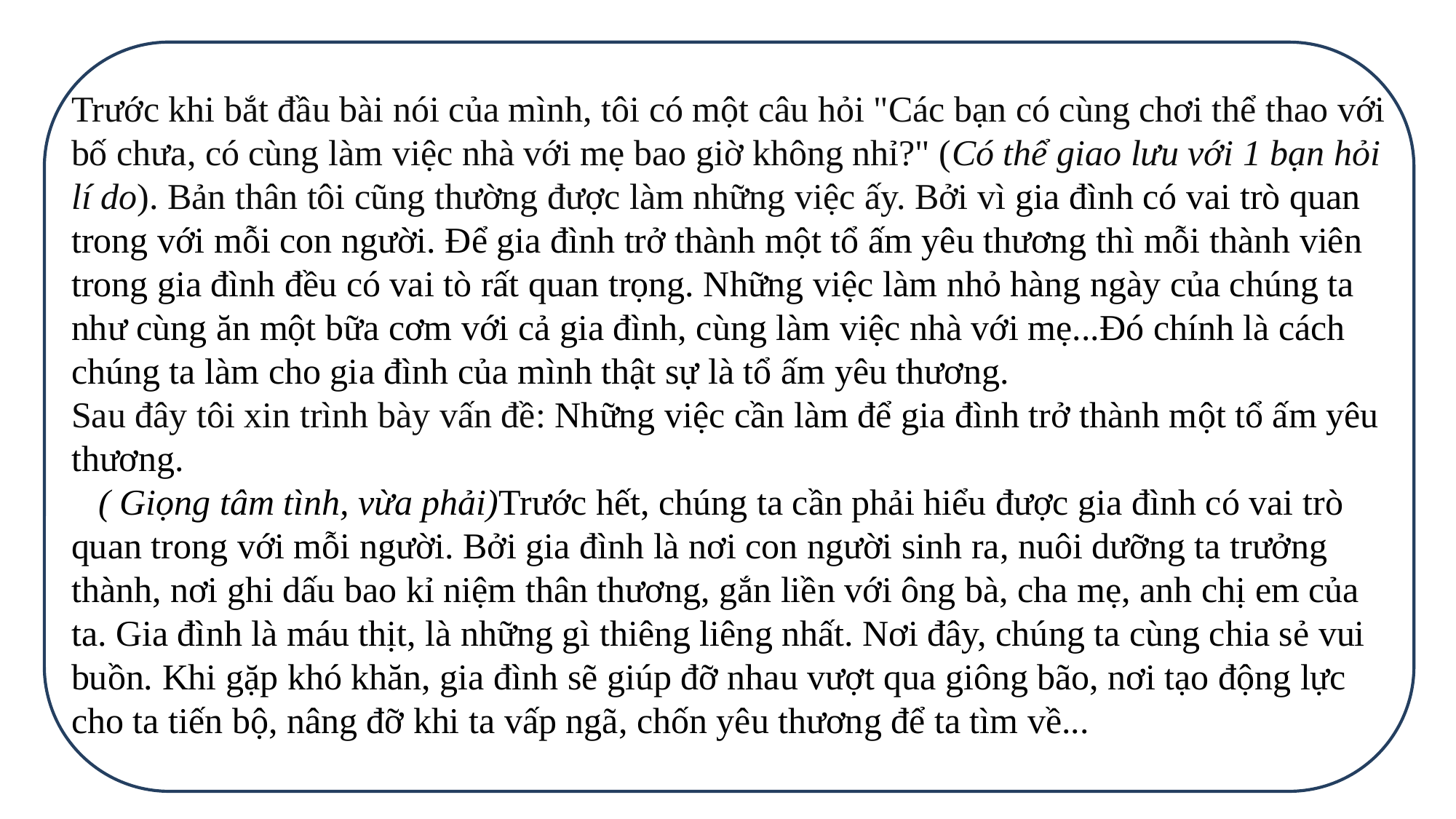

Trước khi bắt đầu bài nói của mình, tôi có một câu hỏi "Các bạn có cùng chơi thể thao với bố chưa, có cùng làm việc nhà với mẹ bao giờ không nhỉ?" (Có thể giao lưu với 1 bạn hỏi lí do). Bản thân tôi cũng thường được làm những việc ấy. Bởi vì gia đình có vai trò quan trong với mỗi con người. Để gia đình trở thành một tổ ấm yêu thương thì mỗi thành viên trong gia đình đều có vai tò rất quan trọng. Những việc làm nhỏ hàng ngày của chúng ta như cùng ăn một bữa cơm với cả gia đình, cùng làm việc nhà với mẹ...Đó chính là cách chúng ta làm cho gia đình của mình thật sự là tổ ấm yêu thương.
Sau đây tôi xin trình bày vấn đề: Những việc cần làm để gia đình trở thành một tổ ấm yêu thương.
   ( Giọng tâm tình, vừa phải)Trước hết, chúng ta cần phải hiểu được gia đình có vai trò quan trong với mỗi người. Bởi gia đình là nơi con người sinh ra, nuôi dưỡng ta trưởng thành, nơi ghi dấu bao kỉ niệm thân thương, gắn liền với ông bà, cha mẹ, anh chị em của ta. Gia đình là máu thịt, là những gì thiêng liêng nhất. Nơi đây, chúng ta cùng chia sẻ vui buồn. Khi gặp khó khăn, gia đình sẽ giúp đỡ nhau vượt qua giông bão, nơi tạo động lực cho ta tiến bộ, nâng đỡ khi ta vấp ngã, chốn yêu thương để ta tìm về...